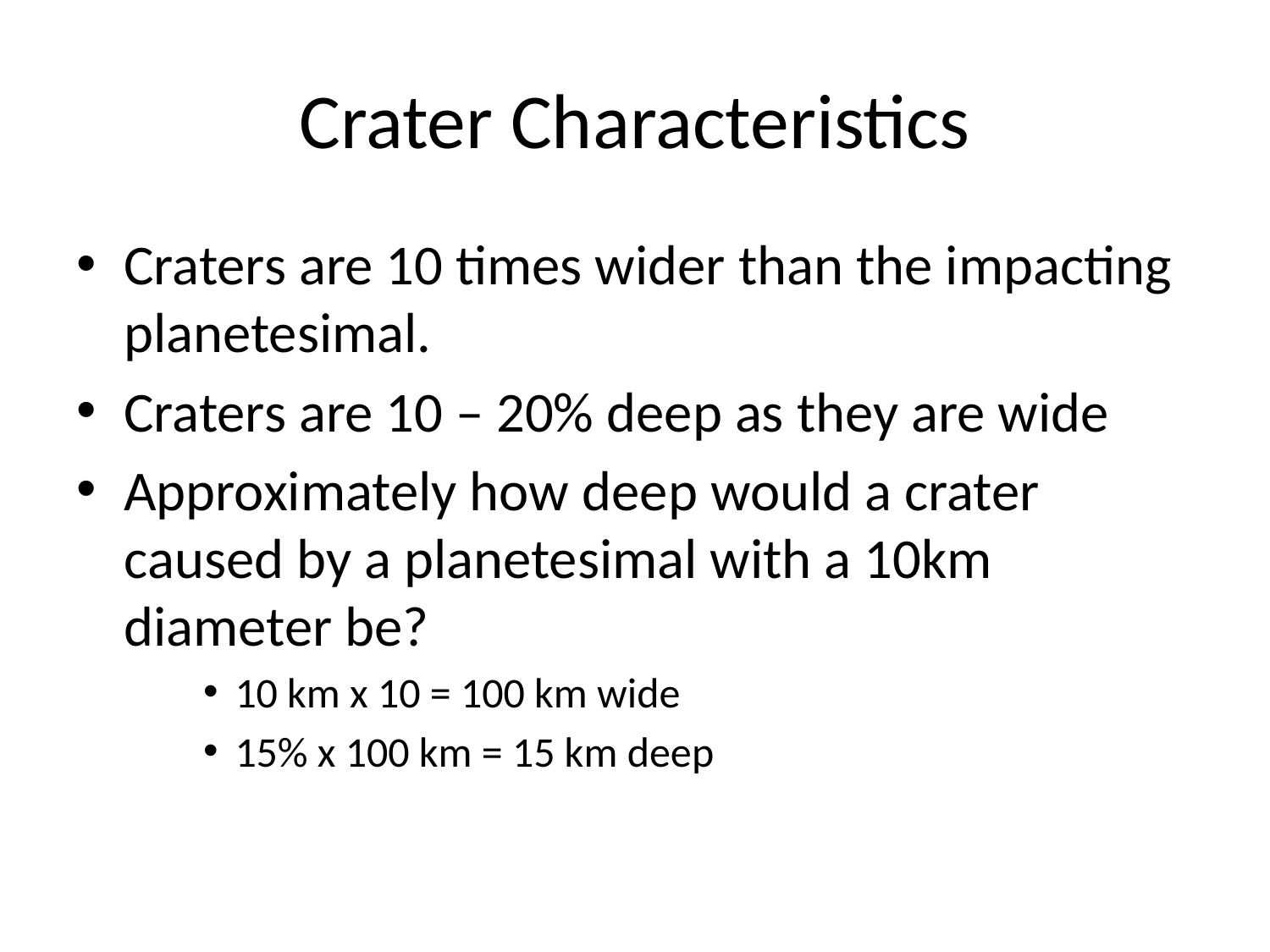

# Crater Characteristics
Craters are 10 times wider than the impacting planetesimal.
Craters are 10 – 20% deep as they are wide
Approximately how deep would a crater caused by a planetesimal with a 10km diameter be?
10 km x 10 = 100 km wide
15% x 100 km = 15 km deep